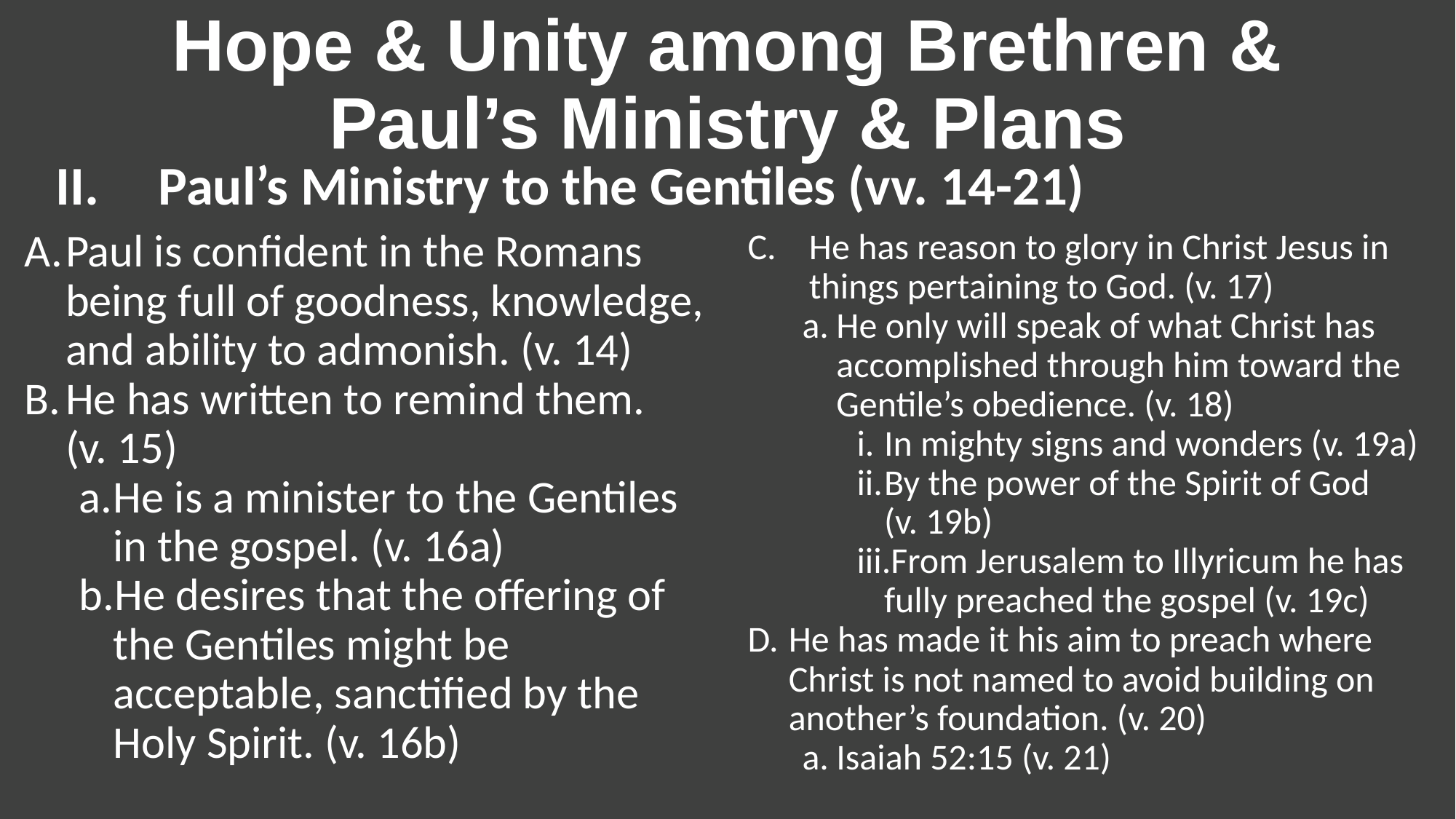

Hope & Unity among Brethren & Paul’s Ministry & Plans
Paul’s Ministry to the Gentiles (vv. 14-21)
Paul is confident in the Romans being full of goodness, knowledge, and ability to admonish. (v. 14)
He has written to remind them.   (v. 15)
He is a minister to the Gentiles in the gospel. (v. 16a)
He desires that the offering of the Gentiles might be acceptable, sanctified by the Holy Spirit. (v. 16b)
He has reason to glory in Christ Jesus in things pertaining to God. (v. 17)
He only will speak of what Christ has accomplished through him toward the Gentile’s obedience. (v. 18)
In mighty signs and wonders (v. 19a)
By the power of the Spirit of God    (v. 19b)
From Jerusalem to Illyricum he has fully preached the gospel (v. 19c)
He has made it his aim to preach where Christ is not named to avoid building on another’s foundation. (v. 20)
Isaiah 52:15 (v. 21)